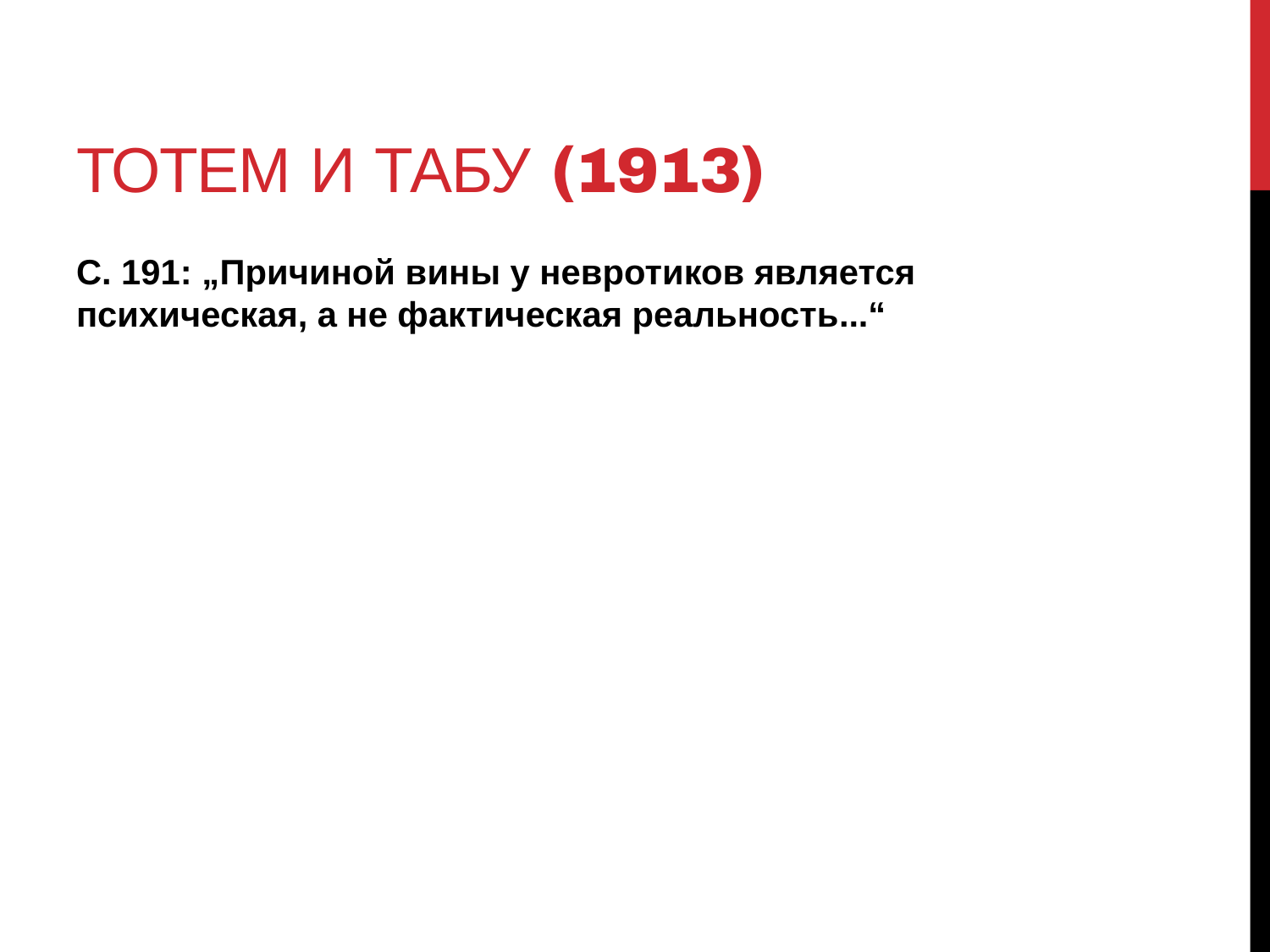

# Тотем и табу (1913)
С. 191: „Причиной вины у невротиков является психическая, а не фактическая реальность...“